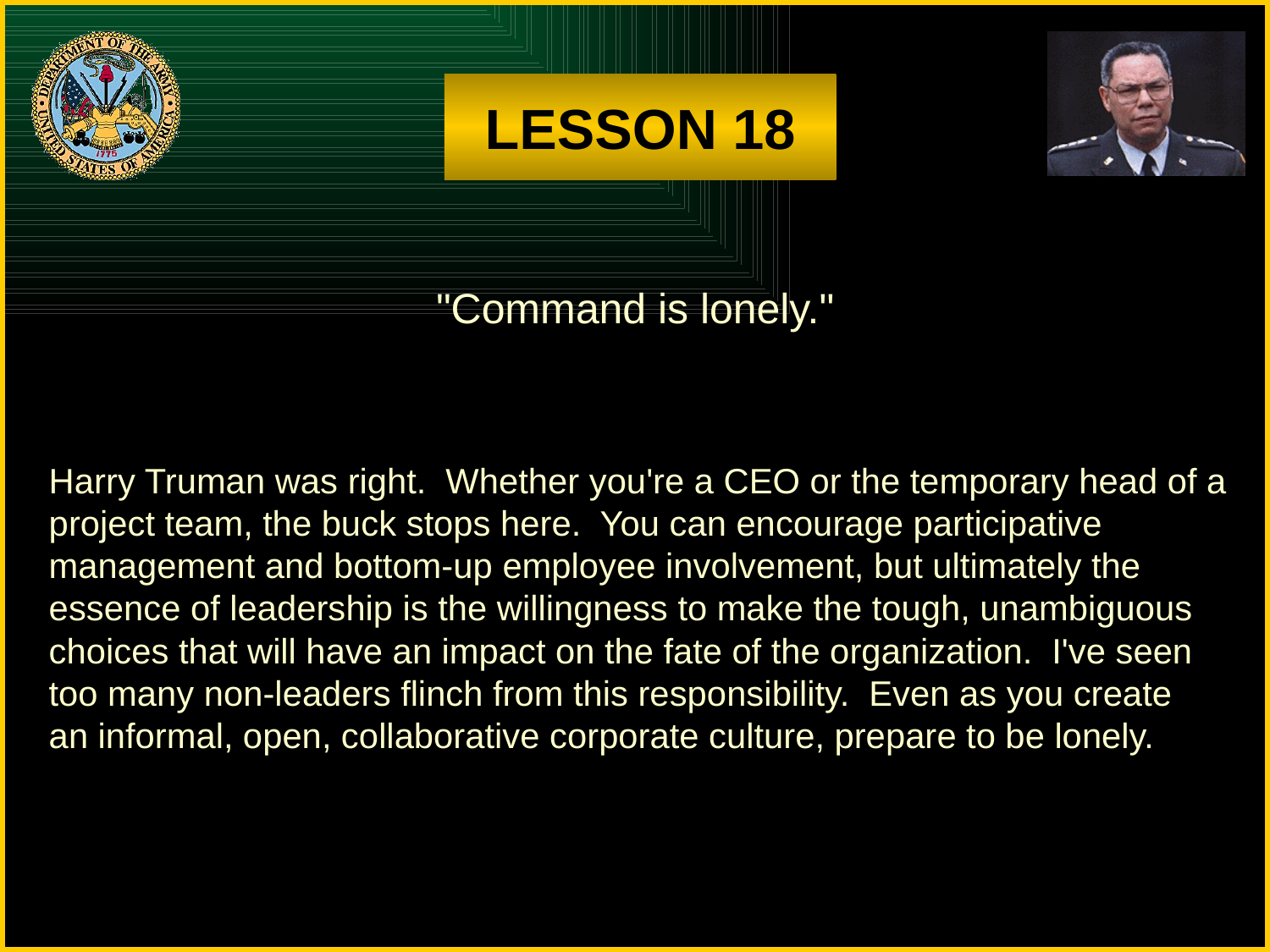

LESSON 18
"Command is lonely."
Harry Truman was right.  Whether you're a CEO or the temporary head of a
project team, the buck stops here.  You can encourage participative
management and bottom-up employee involvement, but ultimately the
essence of leadership is the willingness to make the tough, unambiguous
choices that will have an impact on the fate of the organization.  I've seen
too many non-leaders flinch from this responsibility.  Even as you create
an informal, open, collaborative corporate culture, prepare to be lonely.